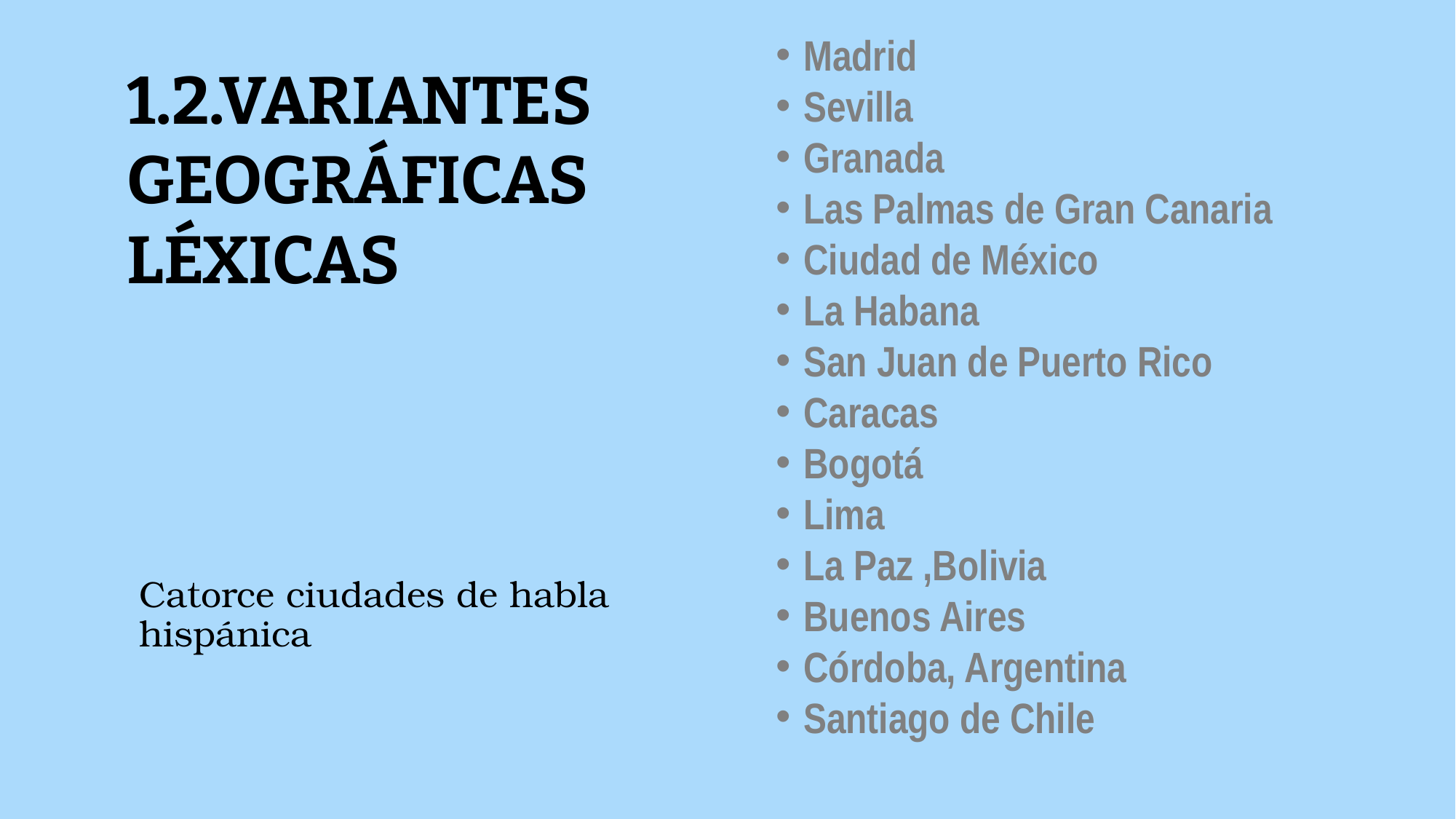

Madrid
Sevilla
Granada
Las Palmas de Gran Canaria
Ciudad de México
La Habana
San Juan de Puerto Rico
Caracas
Bogotá
Lima
La Paz ,Bolivia
Buenos Aires
Córdoba, Argentina
Santiago de Chile
1.2.VARIANTES
GEOGRÁFICAS
LÉXICAS
# Catorce ciudades de habla hispánica